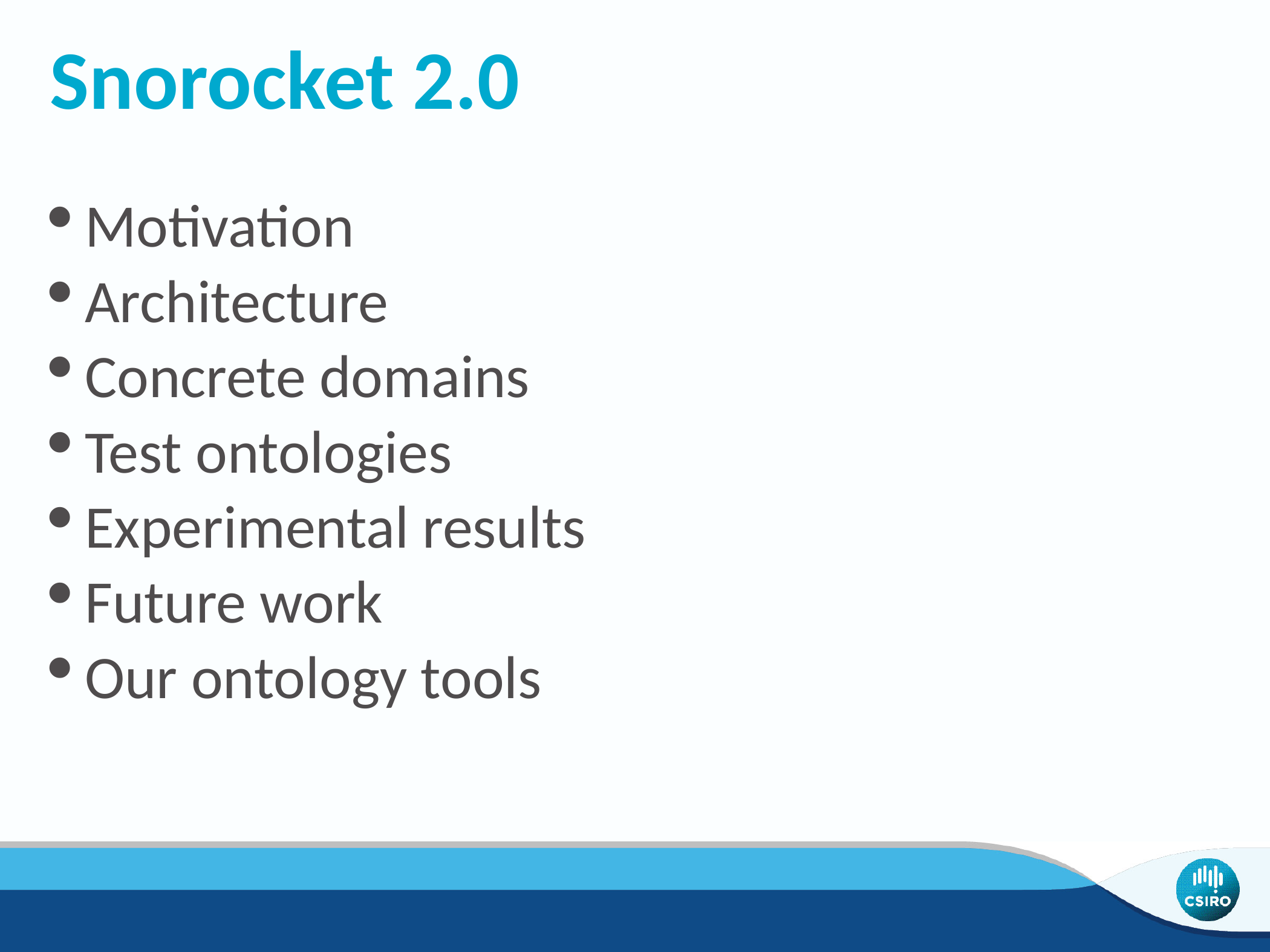

# Snorocket 2.0
Motivation
Architecture
Concrete domains
Test ontologies
Experimental results
Future work
Our ontology tools